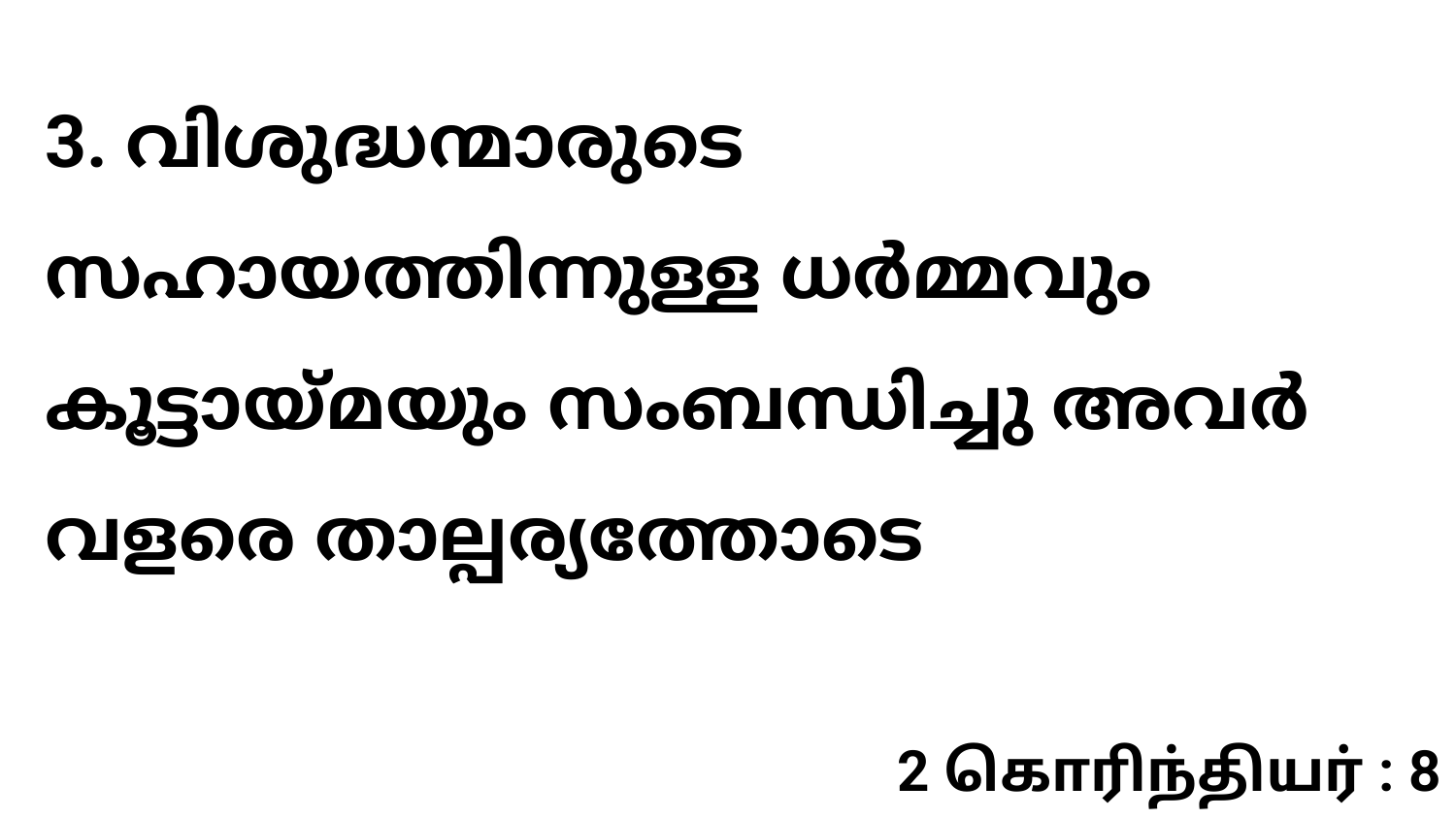

3. വിശുദ്ധന്മാരുടെ സഹായത്തിന്നുള്ള ധർമ്മവും കൂട്ടായ്മയും സംബന്ധിച്ചു അവർ വളരെ താല്പര്യത്തോടെ
2 கொரிந்தியர் : 8